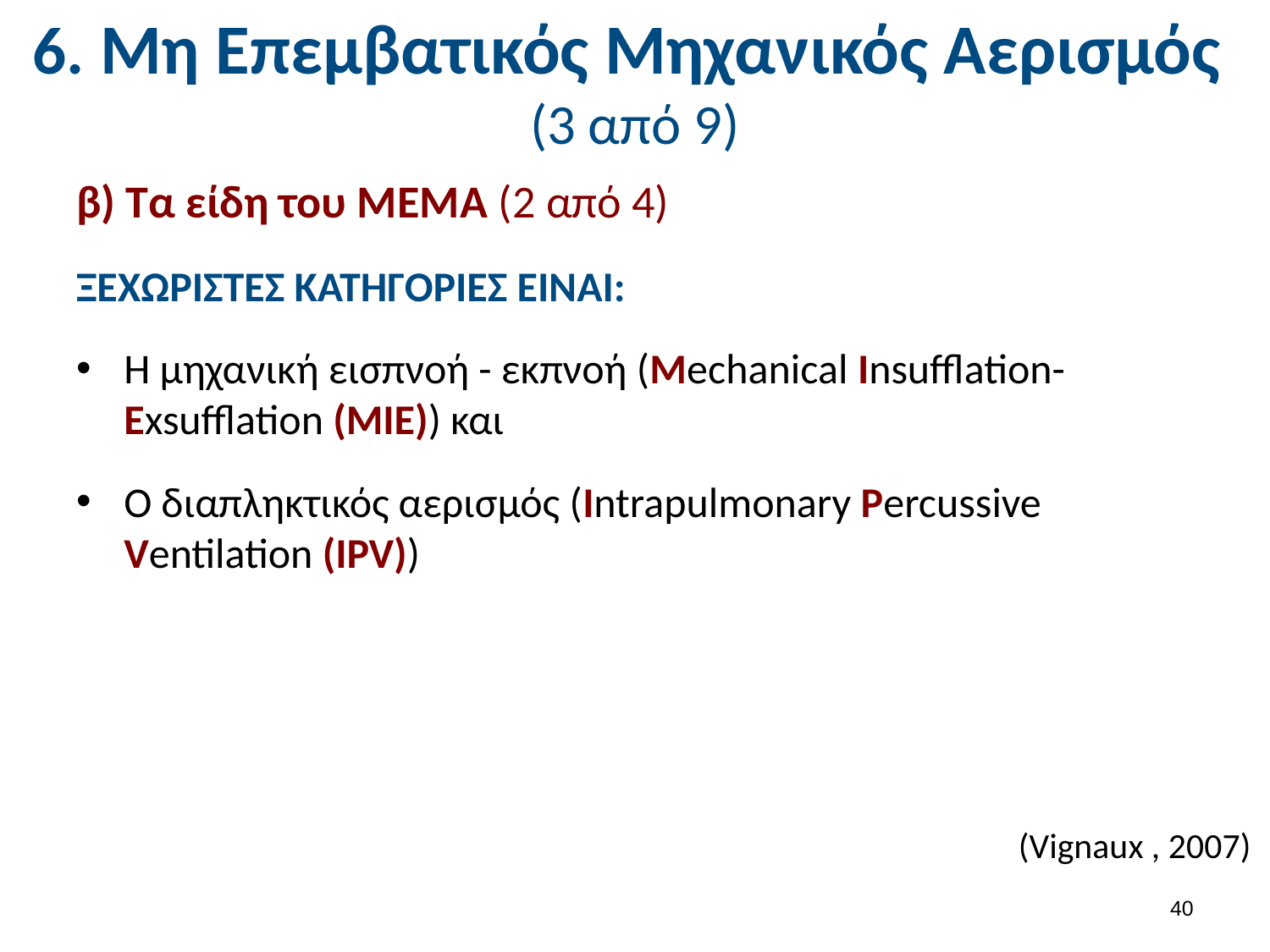

# 6. Μη Επεμβατικός Μηχανικός Αερισμός (3 από 9)
β) Τα είδη του ΜΕΜΑ (2 από 4)
ΞΕΧΩΡΙΣΤΕΣ ΚΑΤΗΓΟΡΙΕΣ ΕΙΝΑΙ:
Η μηχανική εισπνοή - εκπνοή (Mechanical Insufflation-Exsufflation (ΜΙΕ)) και
O διαπληκτικός αερισμός (Intrapulmonary Percussive Ventilation (IPV))

(Vignaux , 2007)
40